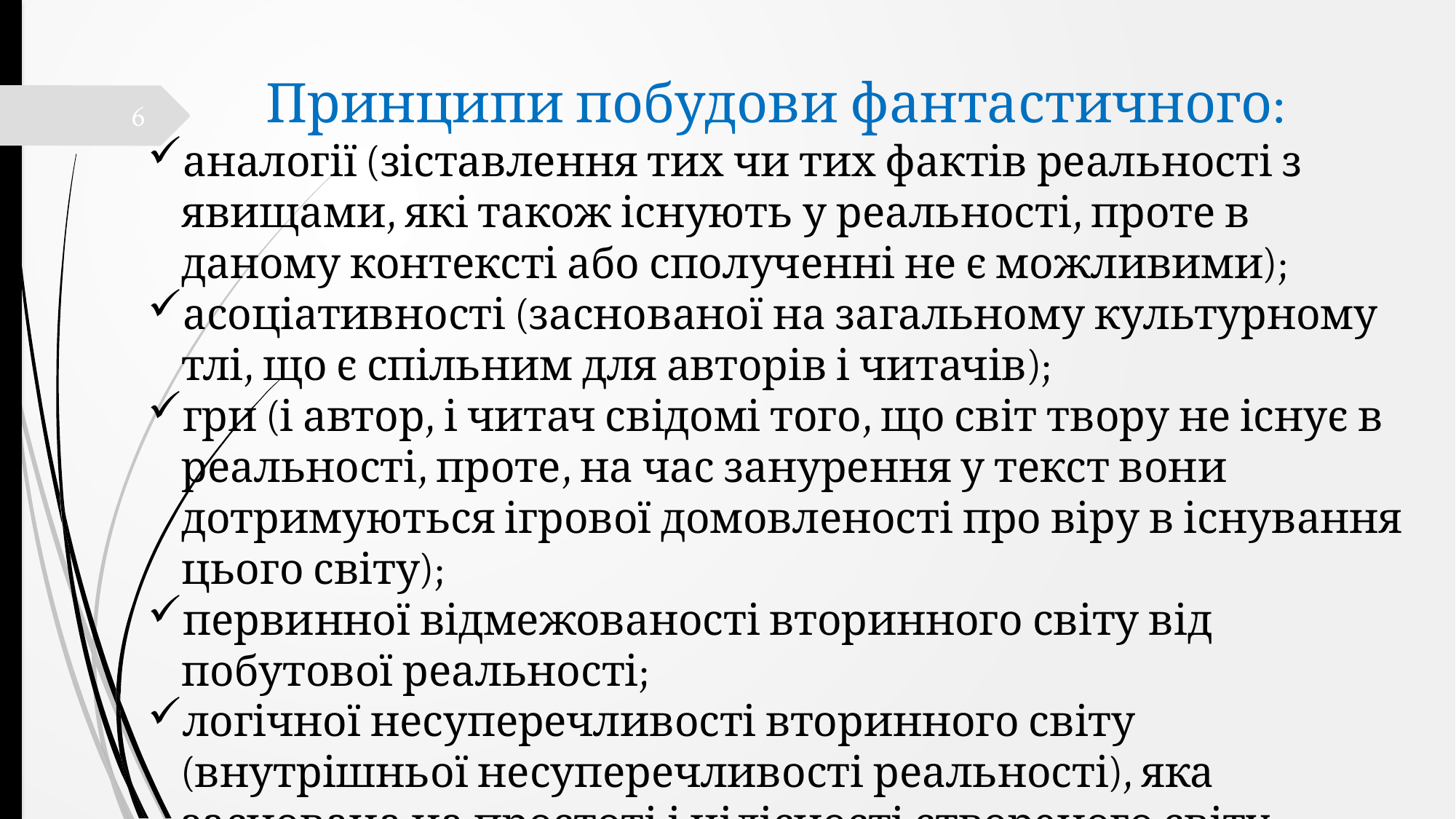

Принципи побудови фантастичного:
аналогії (зіставлення тих чи тих фактів реальності з явищами, які також існують у реальності, проте в даному контексті або сполученні не є можливими);
асоціативності (заснованої на загальному культурному тлі, що є спільним для авторів і читачів);
гри (і автор, і читач свідомі того, що світ твору не існує в реальності, проте, на час занурення у текст вони дотримуються ігрової домовленості про віру в існування цього світу);
первинної відмежованості вторинного світу від побутової реальності;
логічної несуперечливості вторинного світу (внутрішньої несуперечливості реальності), яка заснована на простоті і цілісності створеного світу, формальній логічності моделі, інтертекстуальному просторі фентезі;
6